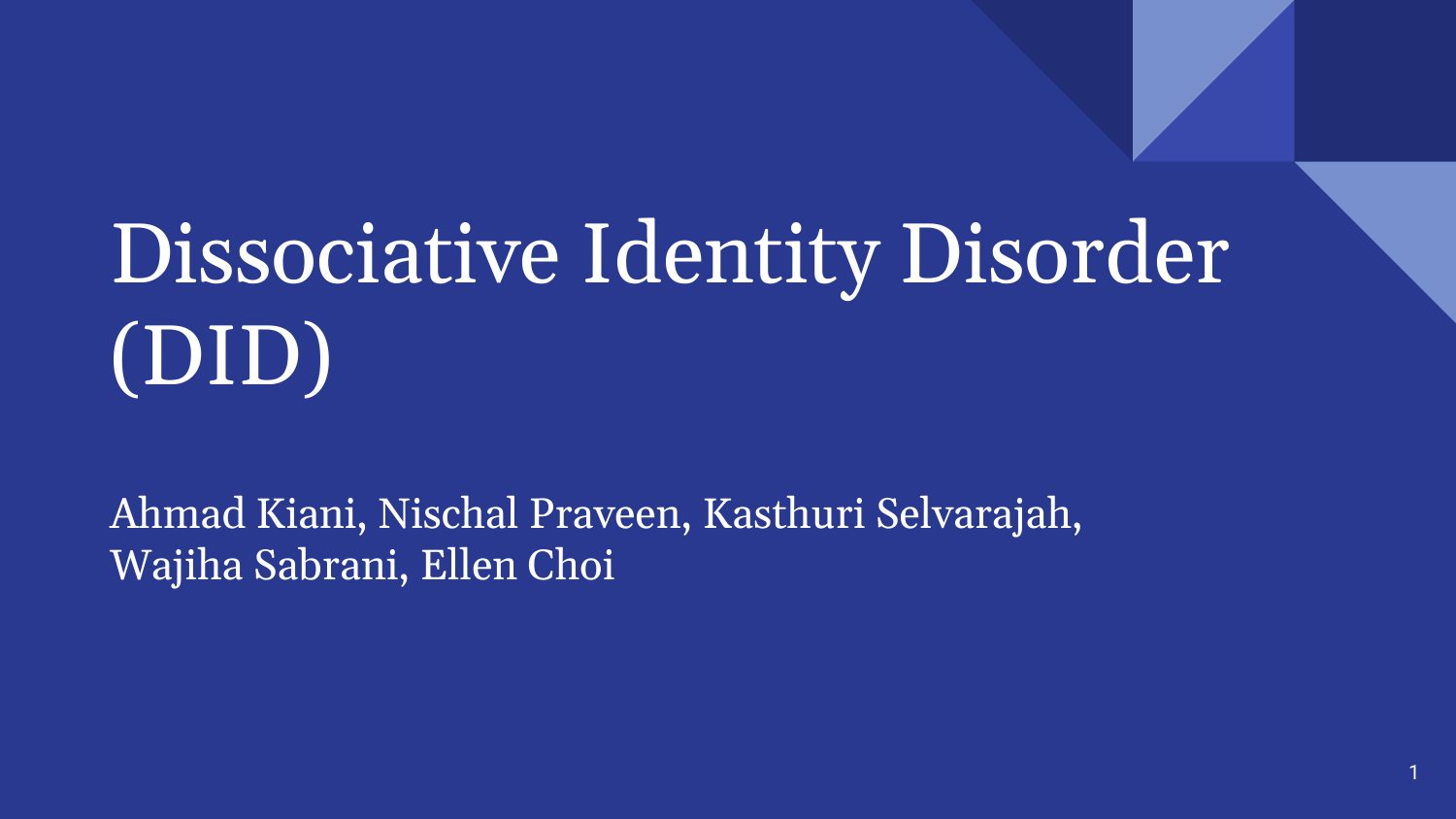

# Dissociative Identity Disorder (DID)
Ahmad Kiani, Nischal Praveen, Kasthuri Selvarajah, Wajiha Sabrani, Ellen Choi
1